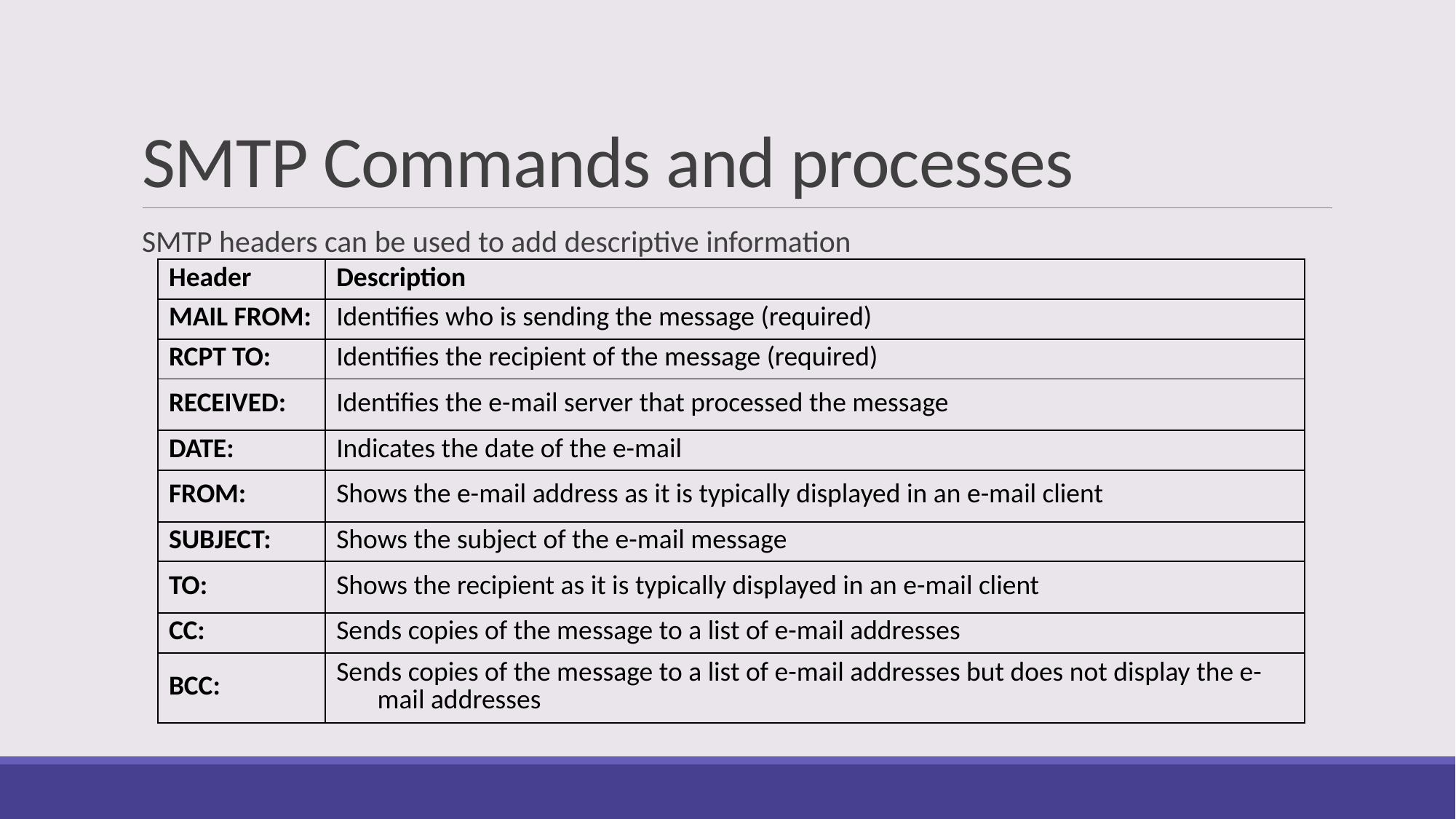

# SMTP Commands and processes
SMTP headers can be used to add descriptive information
| Header | Description |
| --- | --- |
| MAIL FROM: | Identifies who is sending the message (required) |
| RCPT TO: | Identifies the recipient of the message (required) |
| RECEIVED: | Identifies the e-mail server that processed the message |
| DATE: | Indicates the date of the e-mail |
| FROM: | Shows the e-mail address as it is typically displayed in an e-mail client |
| SUBJECT: | Shows the subject of the e-mail message |
| TO: | Shows the recipient as it is typically displayed in an e-mail client |
| CC: | Sends copies of the message to a list of e-mail addresses |
| BCC: | Sends copies of the message to a list of e-mail addresses but does not display the e-mail addresses |